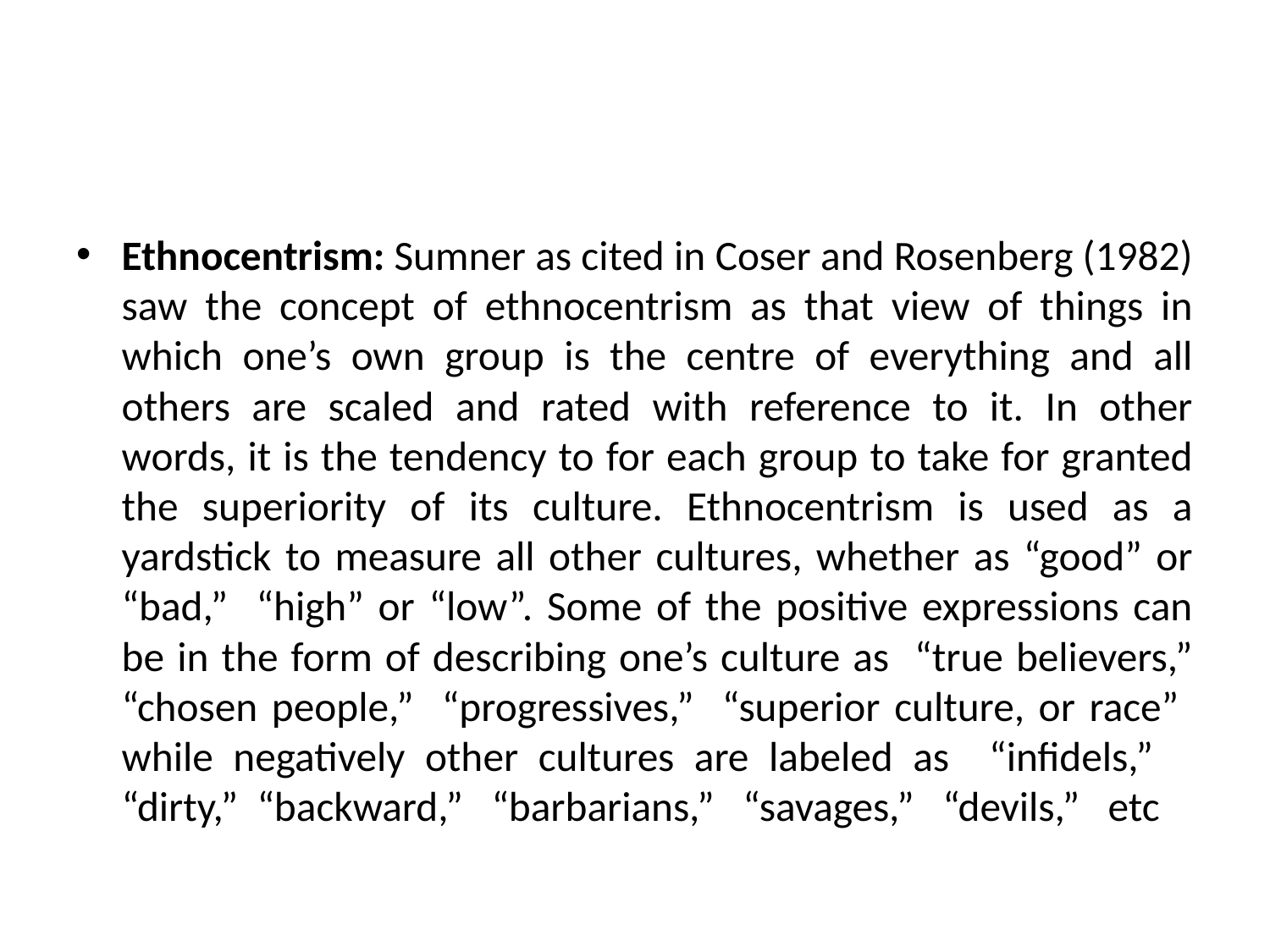

#
Ethnocentrism: Sumner as cited in Coser and Rosenberg (1982) saw the concept of ethnocentrism as that view of things in which one’s own group is the centre of everything and all others are scaled and rated with reference to it. In other words, it is the tendency to for each group to take for granted the superiority of its culture. Ethnocentrism is used as a yardstick to measure all other cultures, whether as “good” or “bad,”  “high” or “low”. Some of the positive expressions can be in the form of describing one’s culture as  “true believers,” “chosen people,”  “progressives,”  “superior culture, or race”  while negatively other cultures are labeled as  “infidels,”   “dirty,”  “backward,”   “barbarians,”   “savages,”   “devils,”   etc